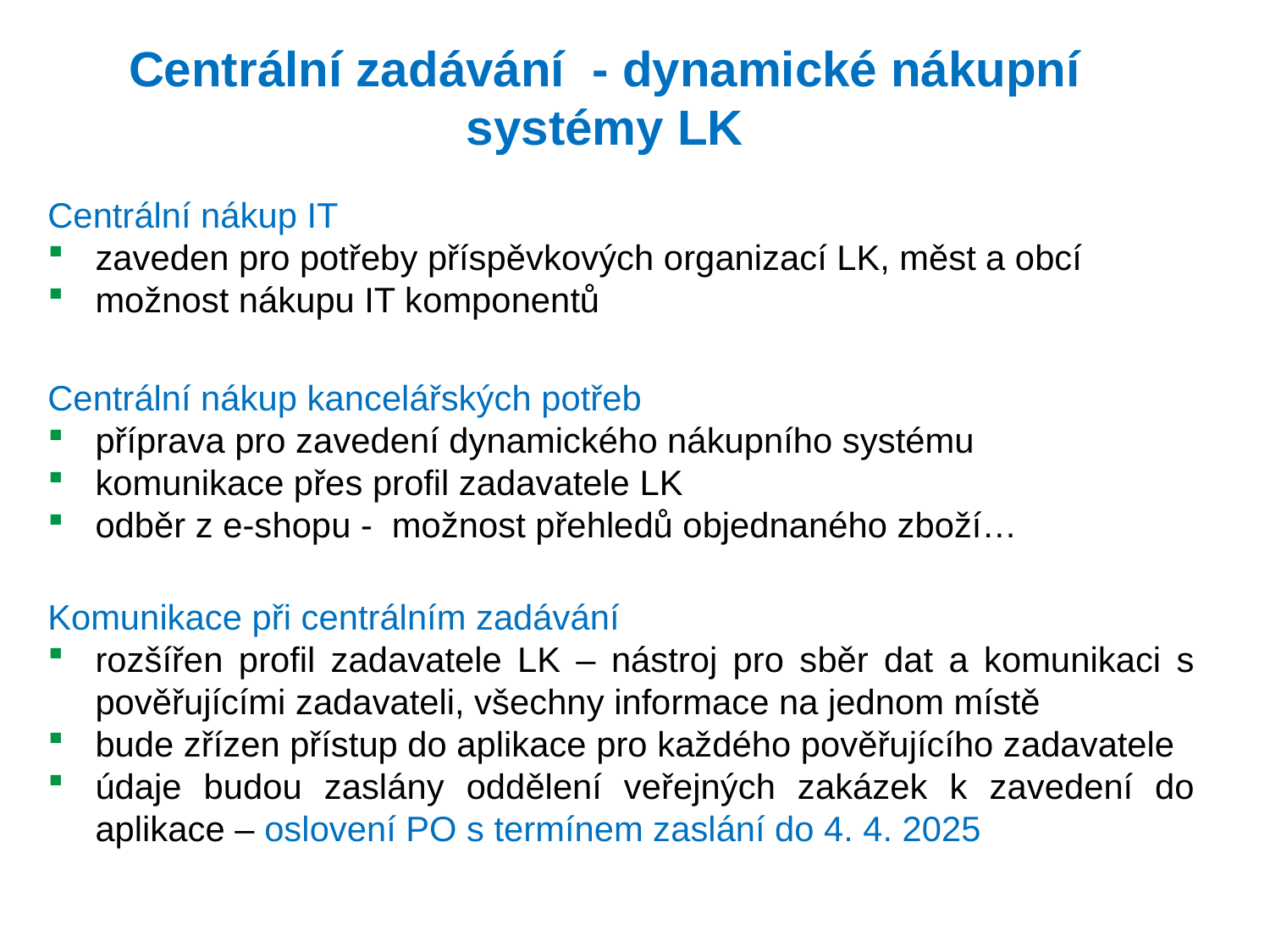

# Centrální zadávání  - dynamické nákupní systémy LK
Centrální nákup IT
zaveden pro potřeby příspěvkových organizací LK, měst a obcí
možnost nákupu IT komponentů

Centrální nákup kancelářských potřeb
příprava pro zavedení dynamického nákupního systému
komunikace přes profil zadavatele LK
odběr z e-shopu -  možnost přehledů objednaného zboží…

Komunikace při centrálním zadávání
rozšířen profil zadavatele LK – nástroj pro sběr dat a komunikaci s pověřujícími zadavateli, všechny informace na jednom místě
bude zřízen přístup do aplikace pro každého pověřujícího zadavatele
údaje budou zaslány oddělení veřejných zakázek k zavedení do aplikace – oslovení PO s termínem zaslání do 4. 4. 2025